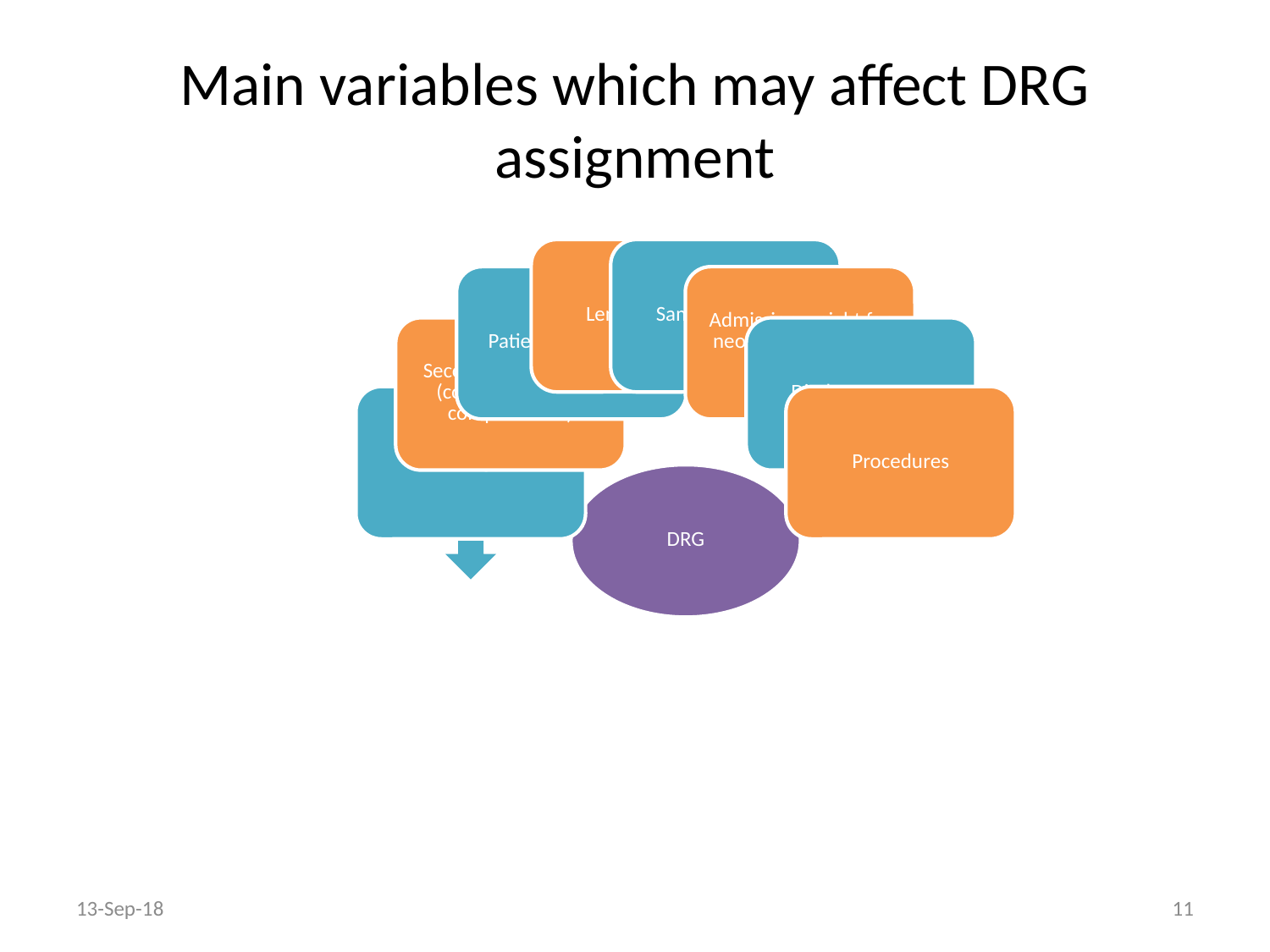

# Main variables which may affect DRG assignment
DRG
Main diagnosis
Patient age and sex
Discharge status
Procedures
13-Sep-18
11